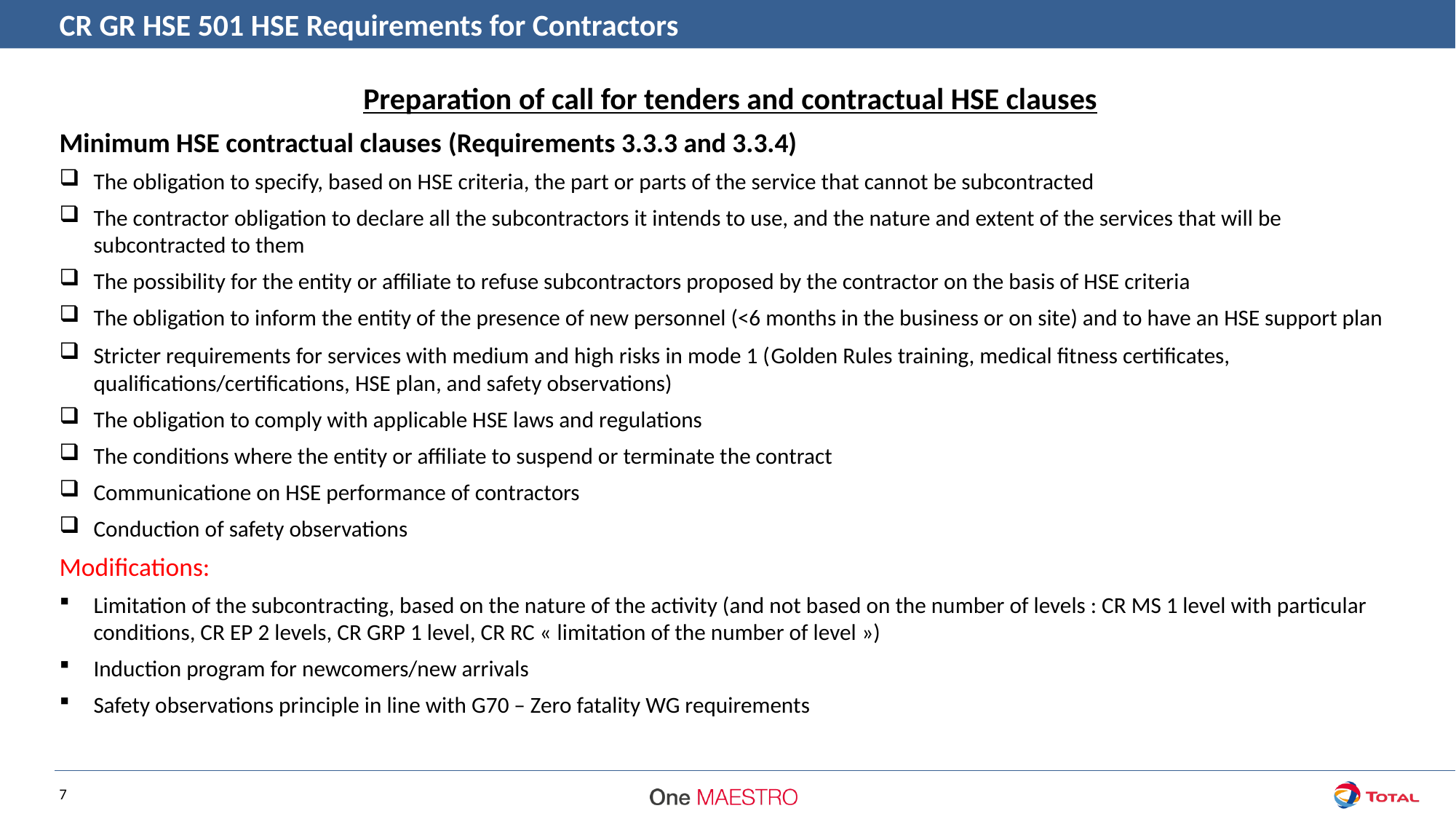

CR GR HSE 501 HSE Requirements for Contractors
Preparation of call for tenders and contractual HSE clauses
Minimum HSE contractual clauses (Requirements 3.3.3 and 3.3.4)
The obligation to specify, based on HSE criteria, the part or parts of the service that cannot be subcontracted
The contractor obligation to declare all the subcontractors it intends to use, and the nature and extent of the services that will be subcontracted to them
The possibility for the entity or affiliate to refuse subcontractors proposed by the contractor on the basis of HSE criteria
The obligation to inform the entity of the presence of new personnel (<6 months in the business or on site) and to have an HSE support plan
Stricter requirements for services with medium and high risks in mode 1 (Golden Rules training, medical fitness certificates, HSE qualifications/certifications, HSE plan, and safety observations)
The obligation to comply with applicable HSE laws and regulations
The conditions where the entity or affiliate to suspend or terminate the contract
Communicatione on HSE performance of contractors
Conduction of safety observations
Modifications:
Limitation of the subcontracting, based on the nature of the activity (and not based on the number of levels : CR MS 1 level with particular conditions, CR EP 2 levels, CR GRP 1 level, CR RC « limitation of the number of level »)
Induction program for newcomers/new arrivals
Safety observations principle in line with G70 – Zero fatality WG requirements